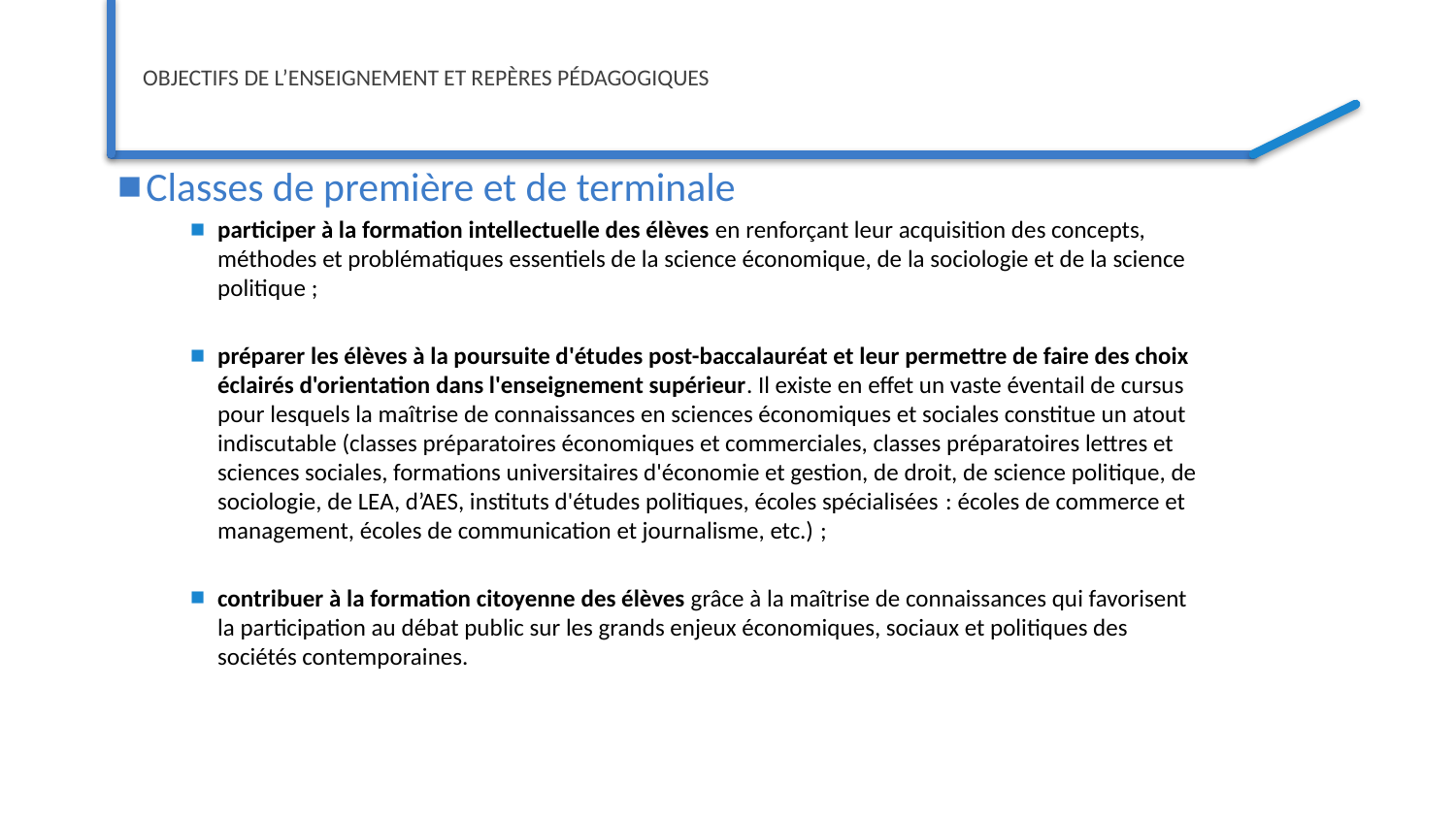

# objectifs de l’enseignement et repères pédagogiques
Classes de première et de terminale
participer à la formation intellectuelle des élèves en renforçant leur acquisition des concepts, méthodes et problématiques essentiels de la science économique, de la sociologie et de la science politique ;

préparer les élèves à la poursuite d'études post-baccalauréat et leur permettre de faire des choix éclairés d'orientation dans l'enseignement supérieur. Il existe en effet un vaste éventail de cursus pour lesquels la maîtrise de connaissances en sciences économiques et sociales constitue un atout indiscutable (classes préparatoires économiques et commerciales, classes préparatoires lettres et sciences sociales, formations universitaires d'économie et gestion, de droit, de science politique, de sociologie, de LEA, d’AES, instituts d'études politiques, écoles spécialisées : écoles de commerce et management, écoles de communication et journalisme, etc.) ;

contribuer à la formation citoyenne des élèves grâce à la maîtrise de connaissances qui favorisent la participation au débat public sur les grands enjeux économiques, sociaux et politiques des sociétés contemporaines.